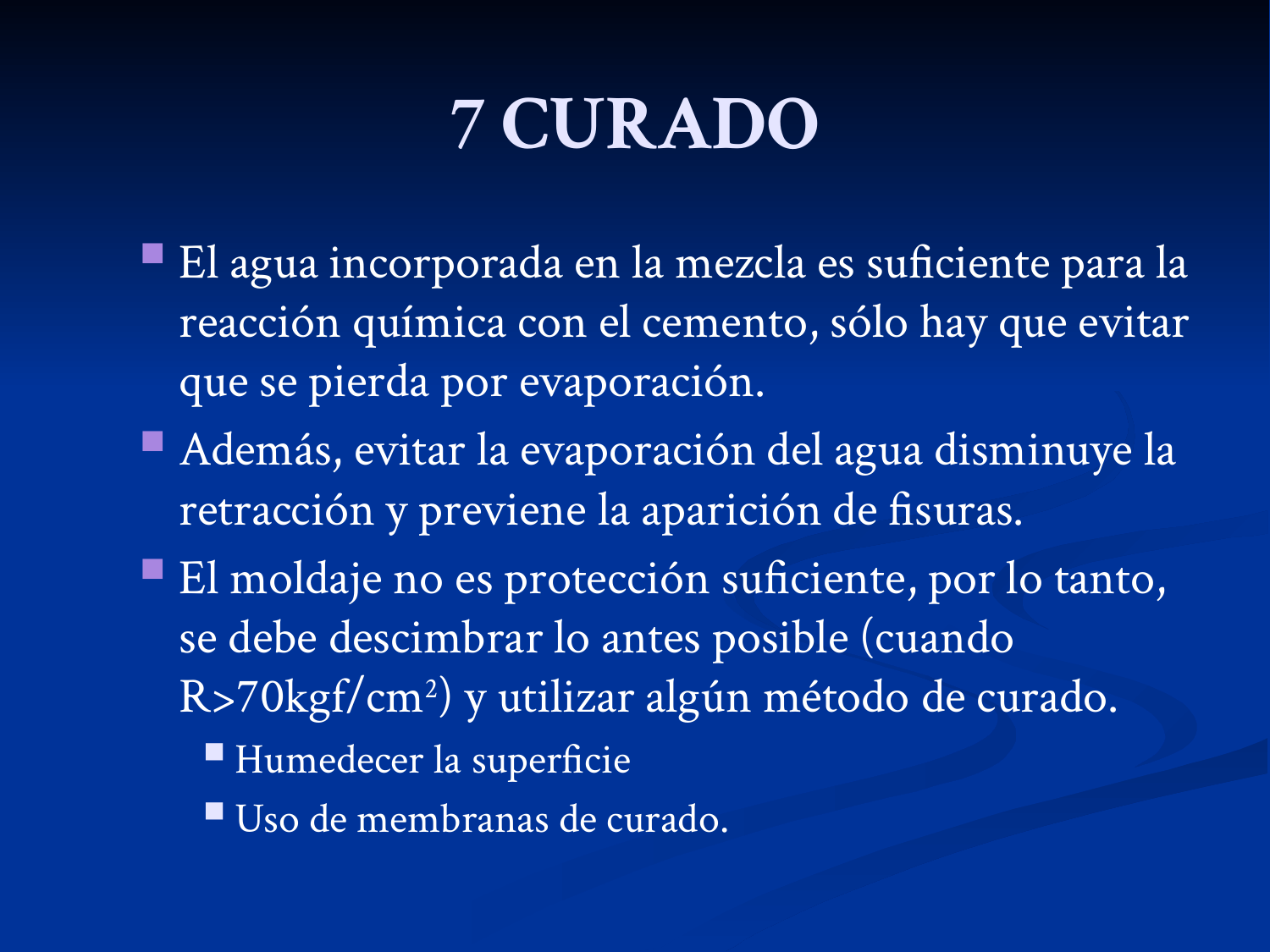

# 7 CURADO
El agua incorporada en la mezcla es suficiente para la reacción química con el cemento, sólo hay que evitar que se pierda por evaporación.
Además, evitar la evaporación del agua disminuye la retracción y previene la aparición de fisuras.
El moldaje no es protección suficiente, por lo tanto, se debe descimbrar lo antes posible (cuando R>70kgf/cm2) y utilizar algún método de curado.
Humedecer la superficie
Uso de membranas de curado.